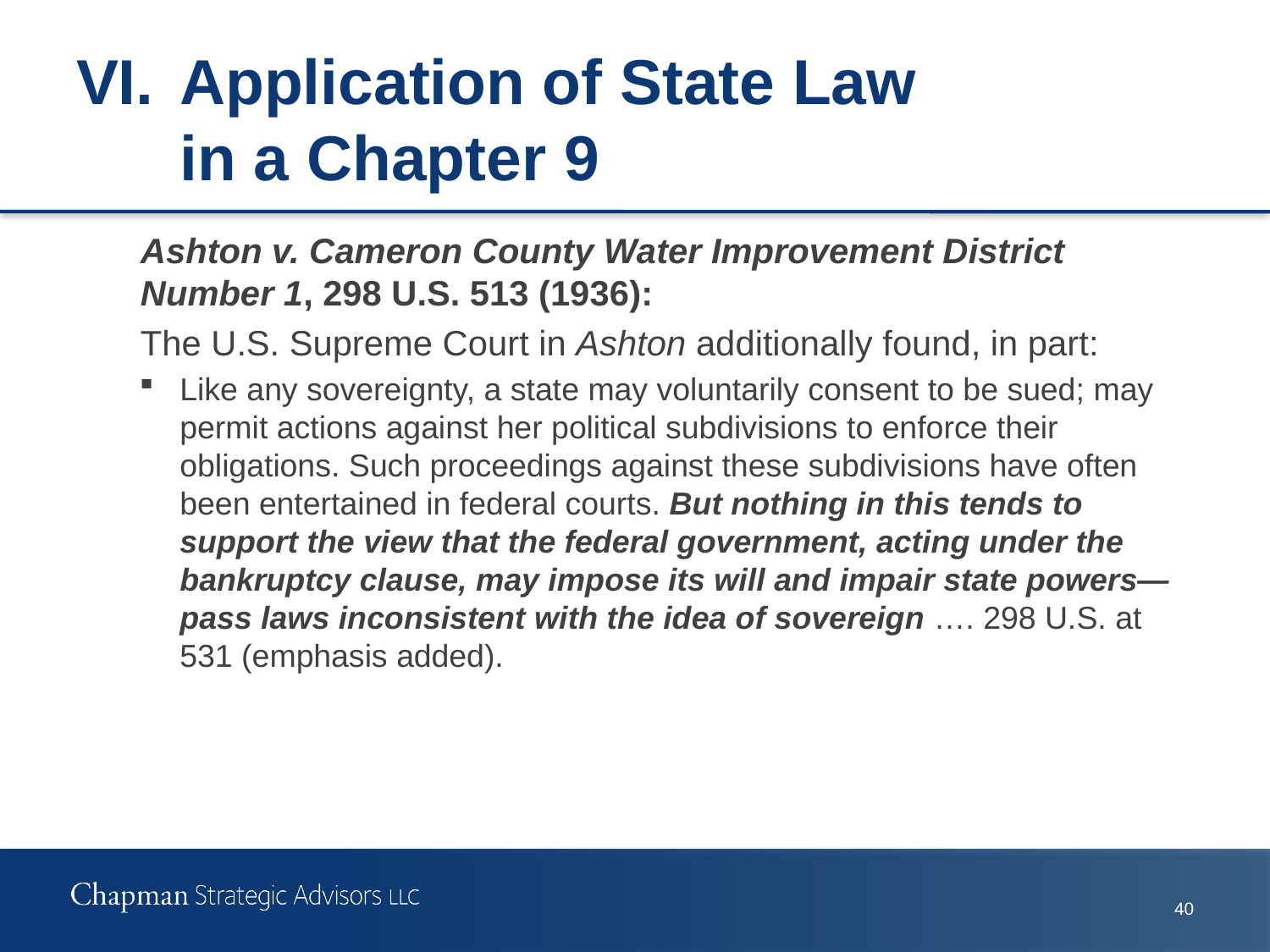

# VI.	Application of State Law in a Chapter 9
	Ashton v. Cameron County Water Improvement District Number 1, 298 U.S. 513 (1936):
The U.S. Supreme Court in Ashton additionally found, in part:
Like any sovereignty, a state may voluntarily consent to be sued; may permit actions against her political subdivisions to enforce their obligations. Such proceedings against these subdivisions have often been entertained in federal courts. But nothing in this tends to support the view that the federal government, acting under the bankruptcy clause, may impose its will and impair state powers—pass laws inconsistent with the idea of sovereign …. 298 U.S. at 531 (emphasis added).
40